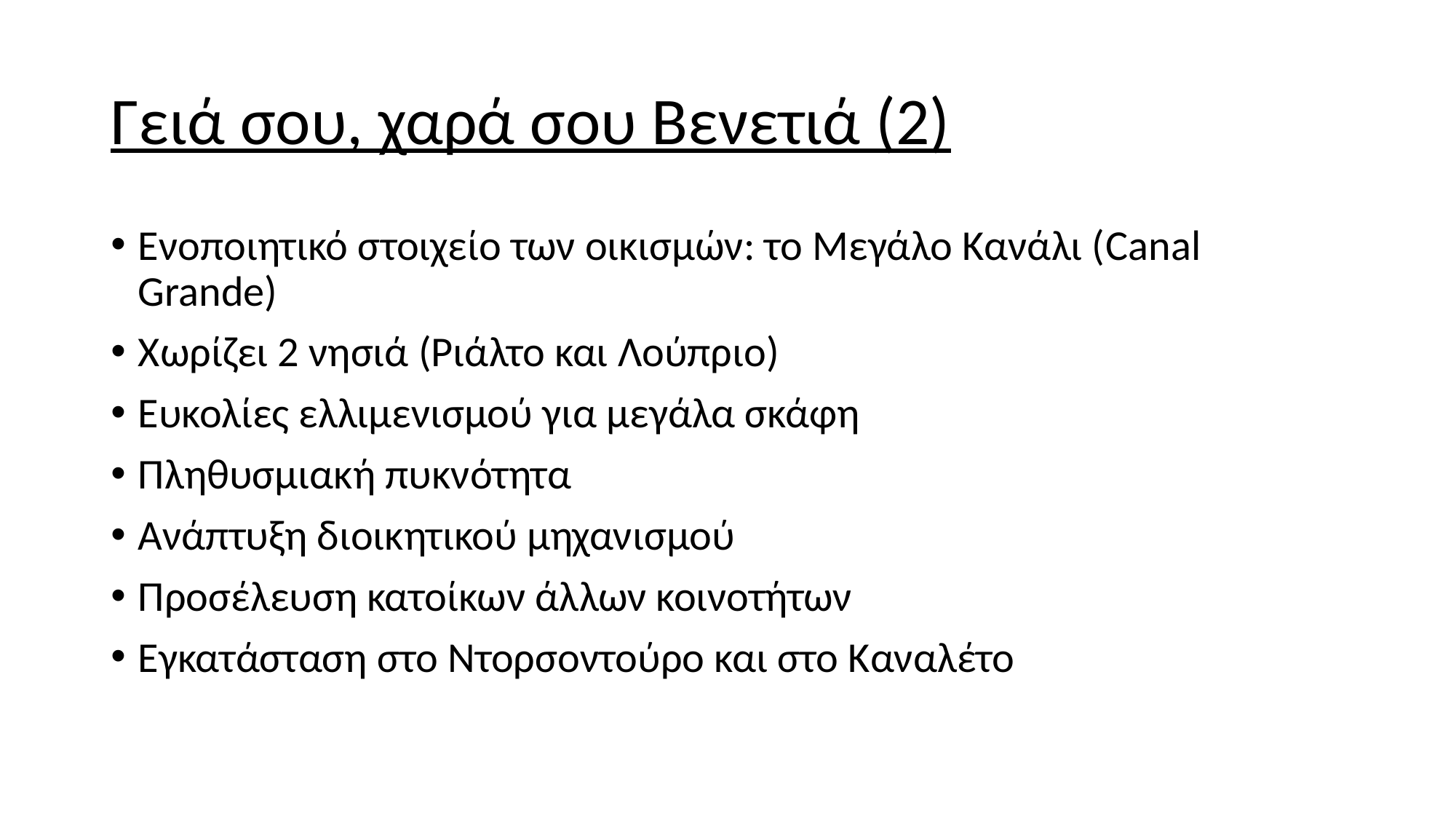

# Γειά σου, χαρά σου Βενετιά (2)
Ενοποιητικό στοιχείο των οικισμών: το Μεγάλο Κανάλι (Canal Grande)
Χωρίζει 2 νησιά (Ριάλτο και Λούπριο)
Ευκολίες ελλιμενισμού για μεγάλα σκάφη
Πληθυσμιακή πυκνότητα
Ανάπτυξη διοικητικού μηχανισμού
Προσέλευση κατοίκων άλλων κοινοτήτων
Εγκατάσταση στο Ντορσοντούρο και στο Καναλέτο